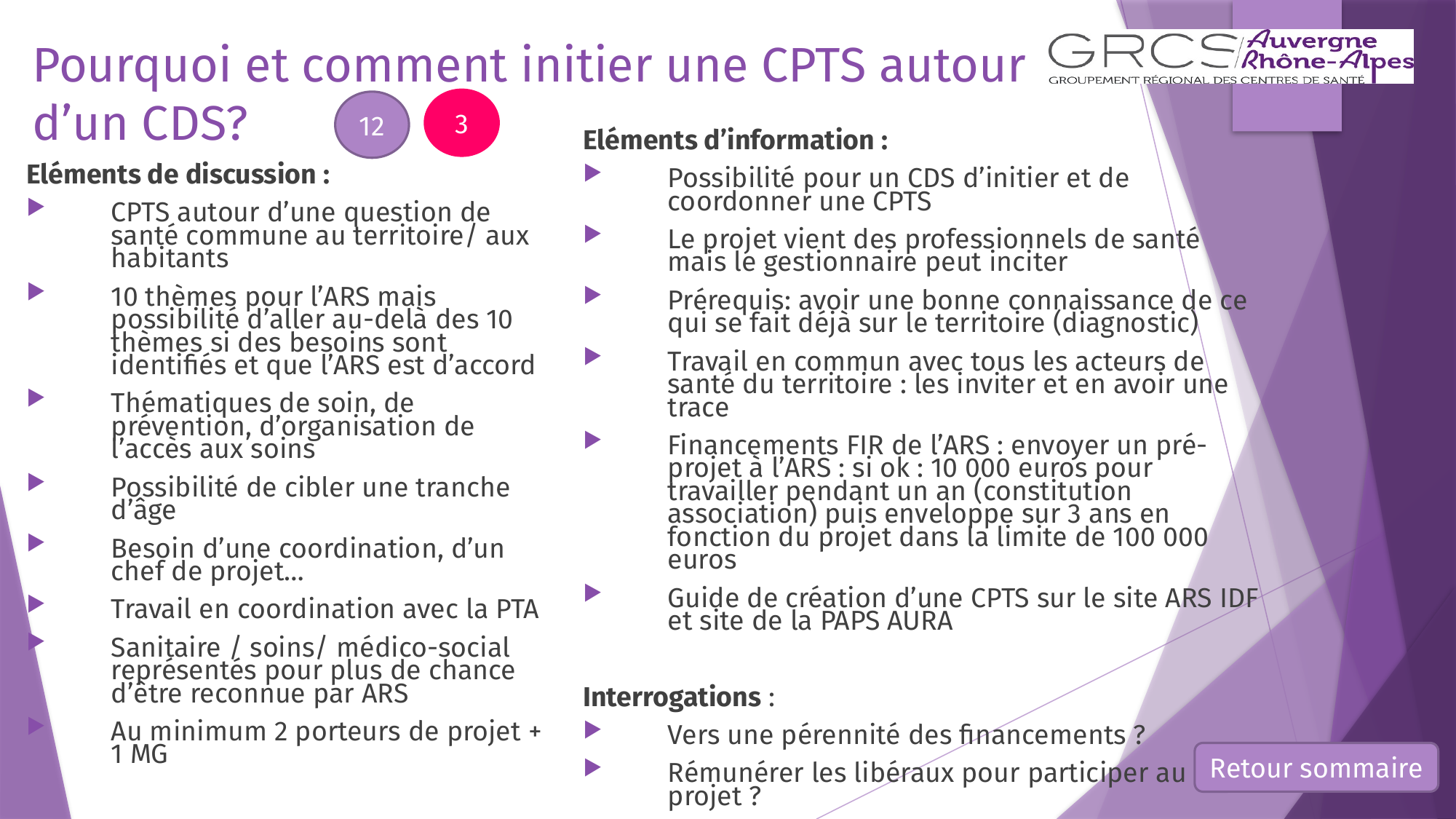

Pourquoi et comment initier une CPTS autour d’un CDS?
3
12
Eléments d’information :
Possibilité pour un CDS d’initier et de coordonner une CPTS
Le projet vient des professionnels de santé mais le gestionnaire peut inciter
Prérequis: avoir une bonne connaissance de ce qui se fait déjà sur le territoire (diagnostic)
Travail en commun avec tous les acteurs de santé du territoire : les inviter et en avoir une trace
Financements FIR de l’ARS : envoyer un pré-projet à l’ARS : si ok : 10 000 euros pour travailler pendant un an (constitution association) puis enveloppe sur 3 ans en fonction du projet dans la limite de 100 000 euros
Guide de création d’une CPTS sur le site ARS IDF et site de la PAPS AURA

Interrogations :
Vers une pérennité des financements ?
Rémunérer les libéraux pour participer au projet ?
Eléments de discussion :
CPTS autour d’une question de santé commune au territoire/ aux habitants
10 thèmes pour l’ARS mais possibilité d’aller au-delà des 10 thèmes si des besoins sont identifiés et que l’ARS est d’accord
Thématiques de soin, de prévention, d’organisation de l’accès aux soins
Possibilité de cibler une tranche d’âge
Besoin d’une coordination, d’un chef de projet…
Travail en coordination avec la PTA
Sanitaire / soins/ médico-social représentés pour plus de chance d’être reconnue par ARS
Au minimum 2 porteurs de projet + 1 MG

Retour sommaire